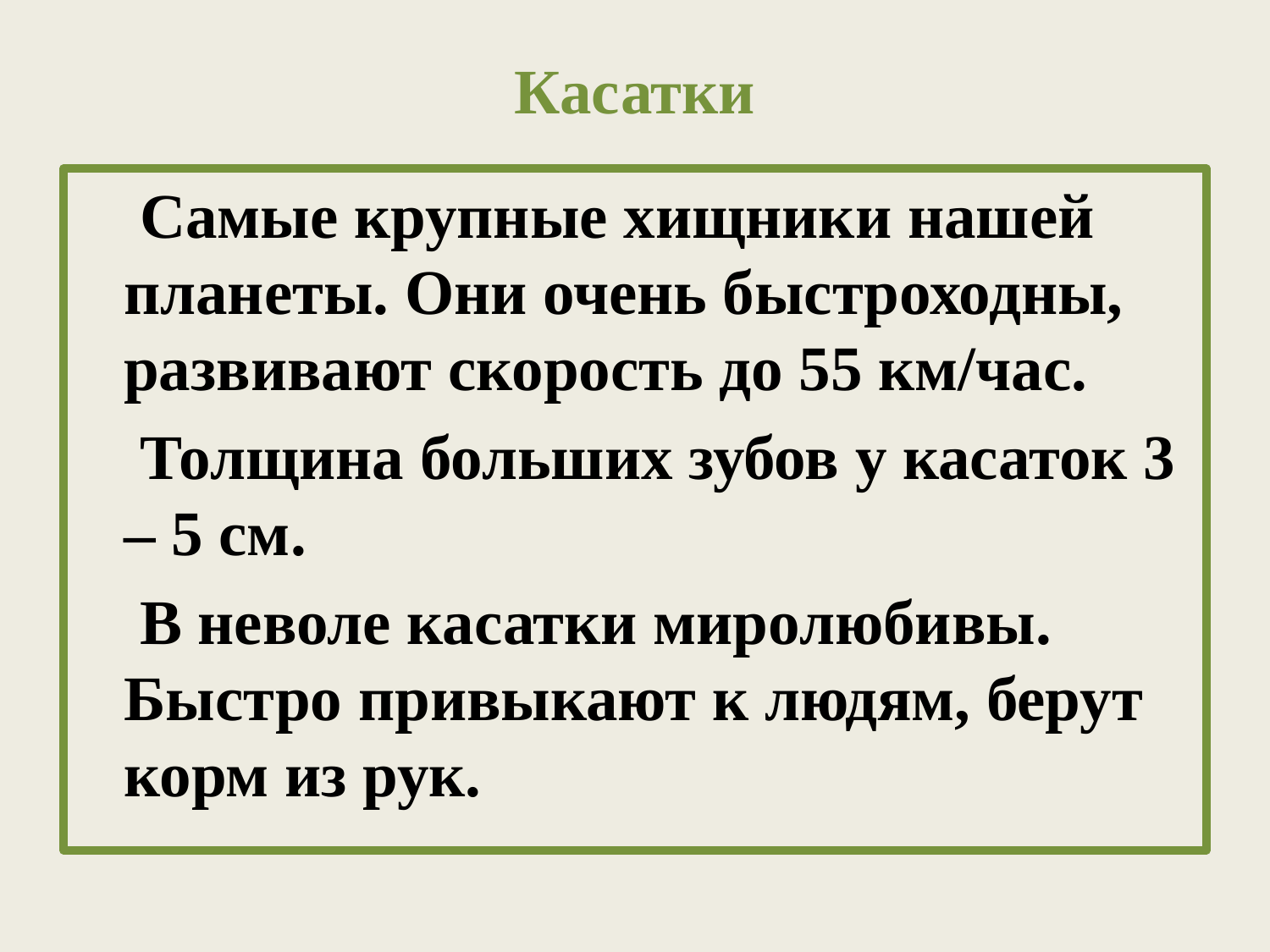

# Касатки
     Самые крупные хищники нашей планеты. Они очень быстроходны, развивают скорость до 55 км/час.
    Толщина больших зубов у касаток 3 – 5 см.
    В неволе касатки миролюбивы. Быстро привыкают к людям, берут корм из рук.